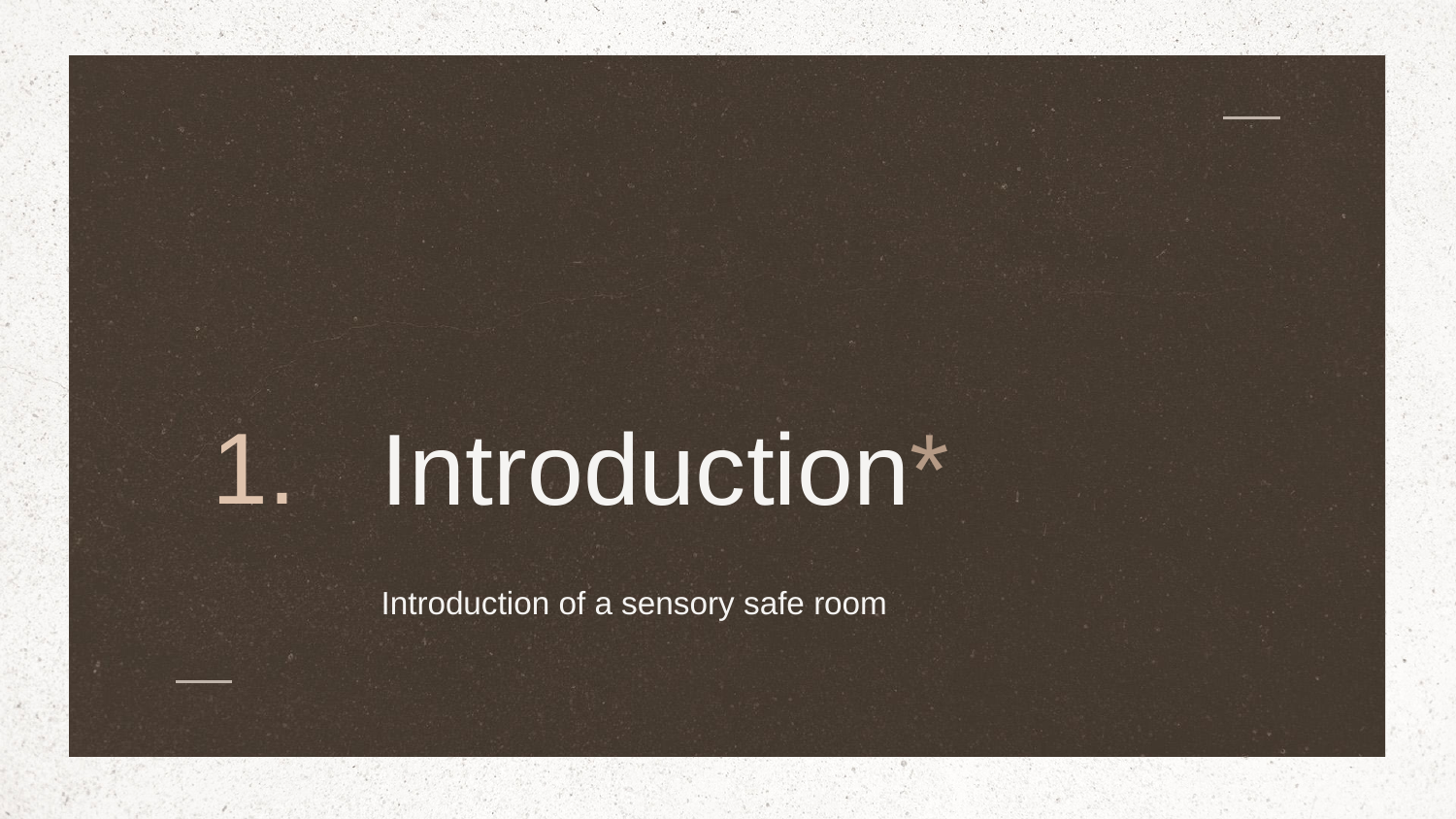

1.
# Introduction*
Introduction of a sensory safe room